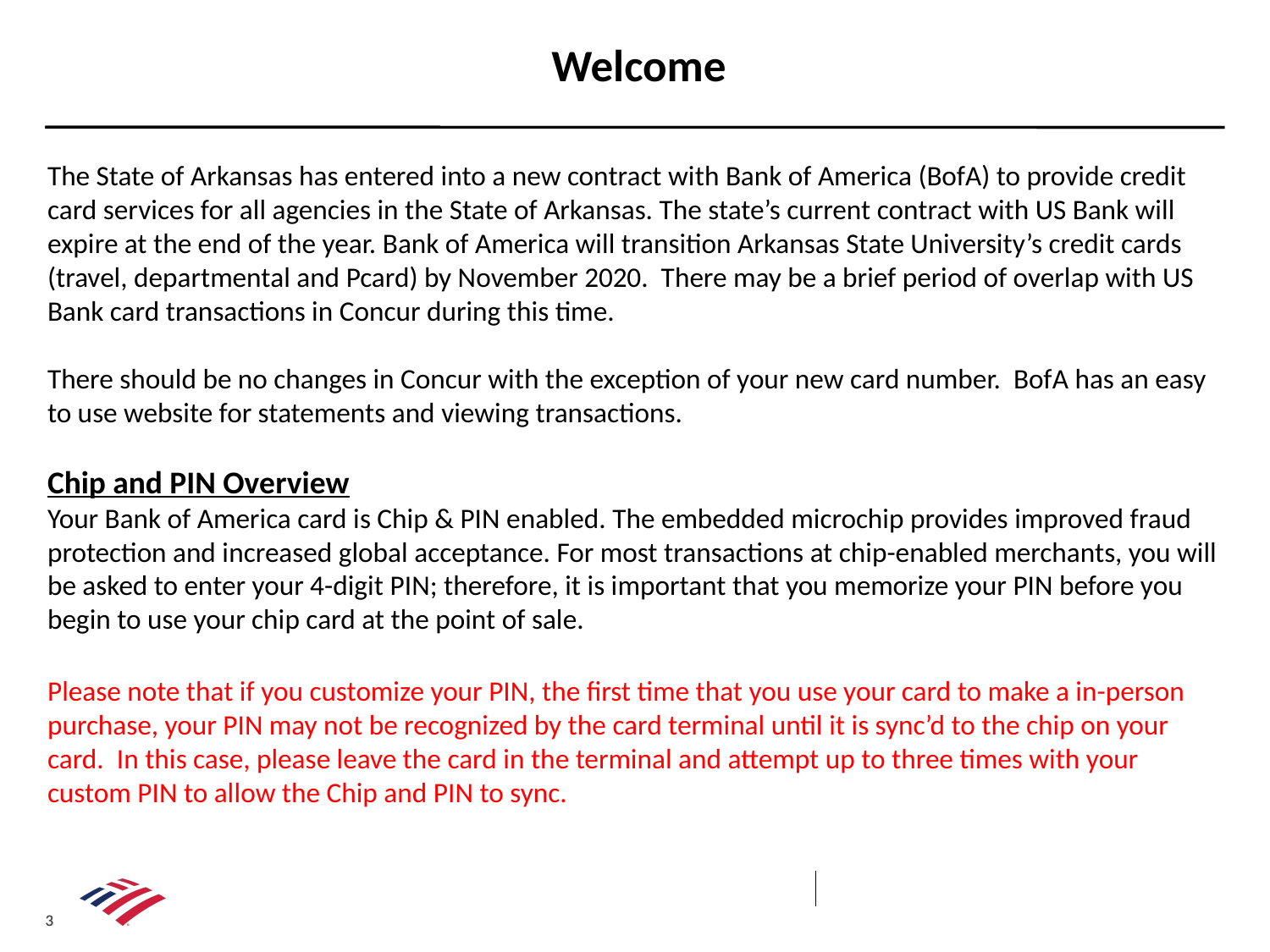

Welcome
The State of Arkansas has entered into a new contract with Bank of America (BofA) to provide credit card services for all agencies in the State of Arkansas. The state’s current contract with US Bank will expire at the end of the year. Bank of America will transition Arkansas State University’s credit cards (travel, departmental and Pcard) by November 2020.  There may be a brief period of overlap with US Bank card transactions in Concur during this time.

There should be no changes in Concur with the exception of your new card number.  BofA has an easy to use website for statements and viewing transactions.

Chip and PIN Overview
Your Bank of America card is Chip & PIN enabled. The embedded microchip provides improved fraud protection and increased global acceptance. For most transactions at chip-enabled merchants, you will be asked to enter your 4-digit PIN; therefore, it is important that you memorize your PIN before you begin to use your chip card at the point of sale.

Please note that if you customize your PIN, the first time that you use your card to make a in-person purchase, your PIN may not be recognized by the card terminal until it is sync’d to the chip on your card.  In this case, please leave the card in the terminal and attempt up to three times with your custom PIN to allow the Chip and PIN to sync.